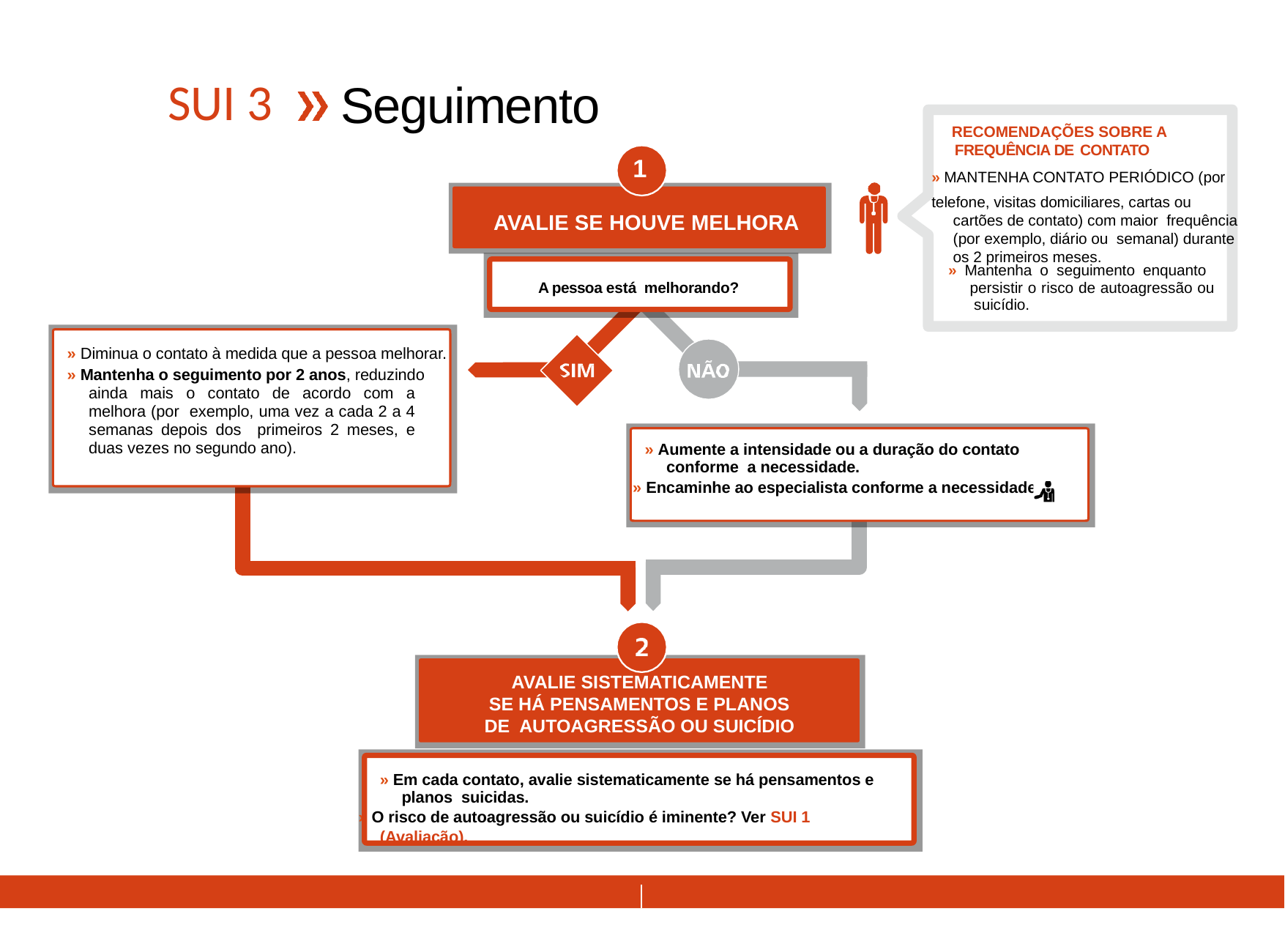

SUI 3
Seguimento

RECOMENDAÇÕES SOBRE A
» MANTENHA CONTATO PERIÓDICO (por telefone, visitas domiciliares, cartas ou
cartões de contato) com maior  frequência (por exemplo, diário ou  semanal) durante os 2 primeiros meses.
» Mantenha o seguimento enquanto  persistir o risco de autoagressão ou  suicídio.
FREQUÊNCIA DE CONTATO

1

AVALIE SE HOUVE MELHORA

A pessoa está melhorando?

» Diminua o contato à medida que a pessoa melhorar.
» Mantenha o seguimento por 2 anos, reduzindo
ainda mais o contato de acordo com a melhora (por  exemplo, uma vez a cada 2 a 4 semanas depois dos  primeiros 2 meses, e duas vezes no segundo ano).

» Aumente a intensidade ou a duração do contato conforme  a necessidade.
» Encaminhe ao especialista conforme a necessidade.

AVALIE SISTEMATICAMENTE
SE HÁ PENSAMENTOS E PLANOS DE  AUTOAGRESSÃO OU SUICÍDIO

» Em cada contato, avalie sistematicamente se há pensamentos e planos  suicidas.
» O risco de autoagressão ou suicídio é iminente? Ver SUI 1 (Avaliação).